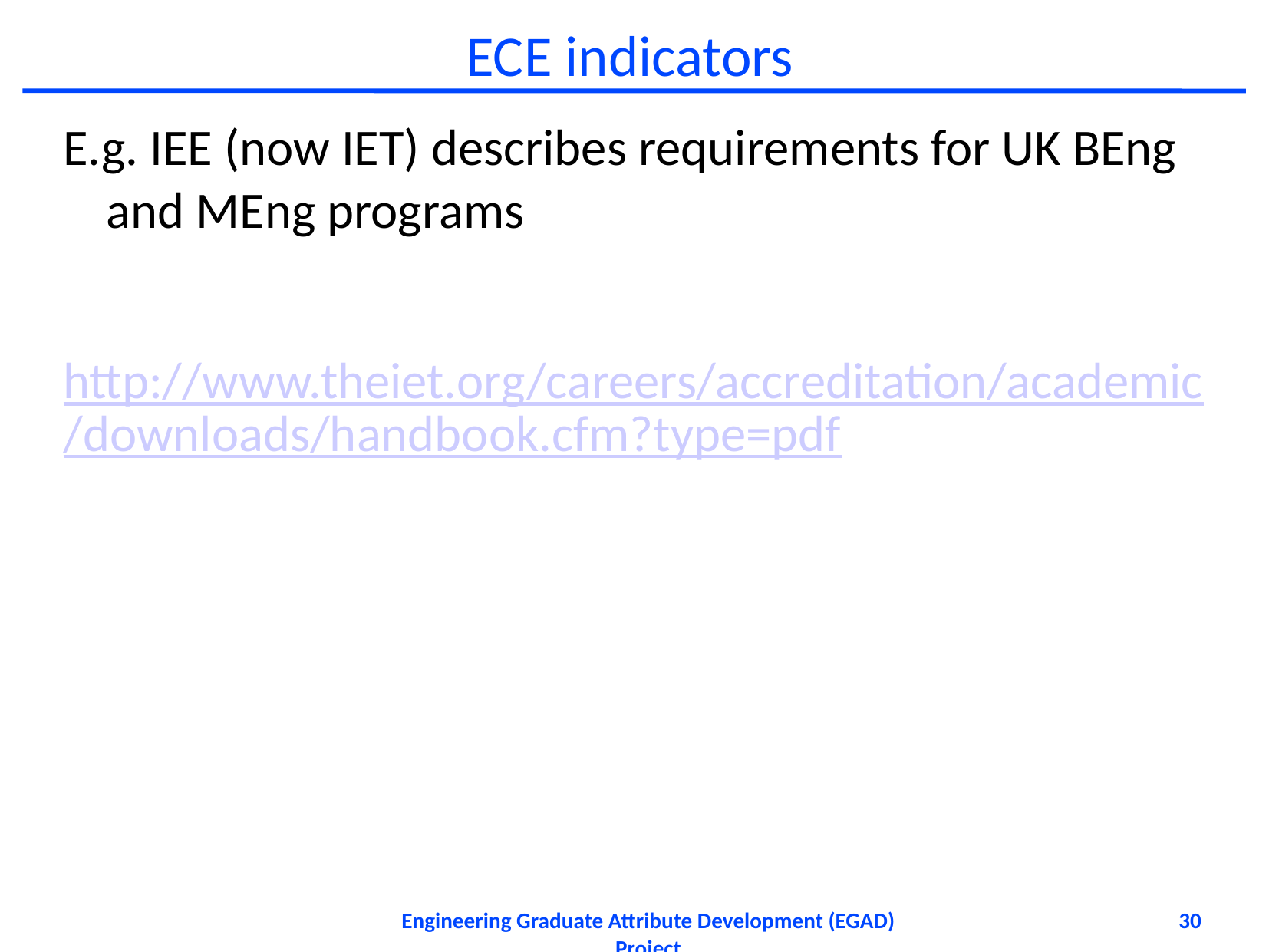

# ECE indicators
E.g. IEE (now IET) describes requirements for UK BEng and MEng programs

http://www.theiet.org/careers/accreditation/academic/downloads/handbook.cfm?type=pdf

Engineering Graduate Attribute Development (EGAD) Project
30